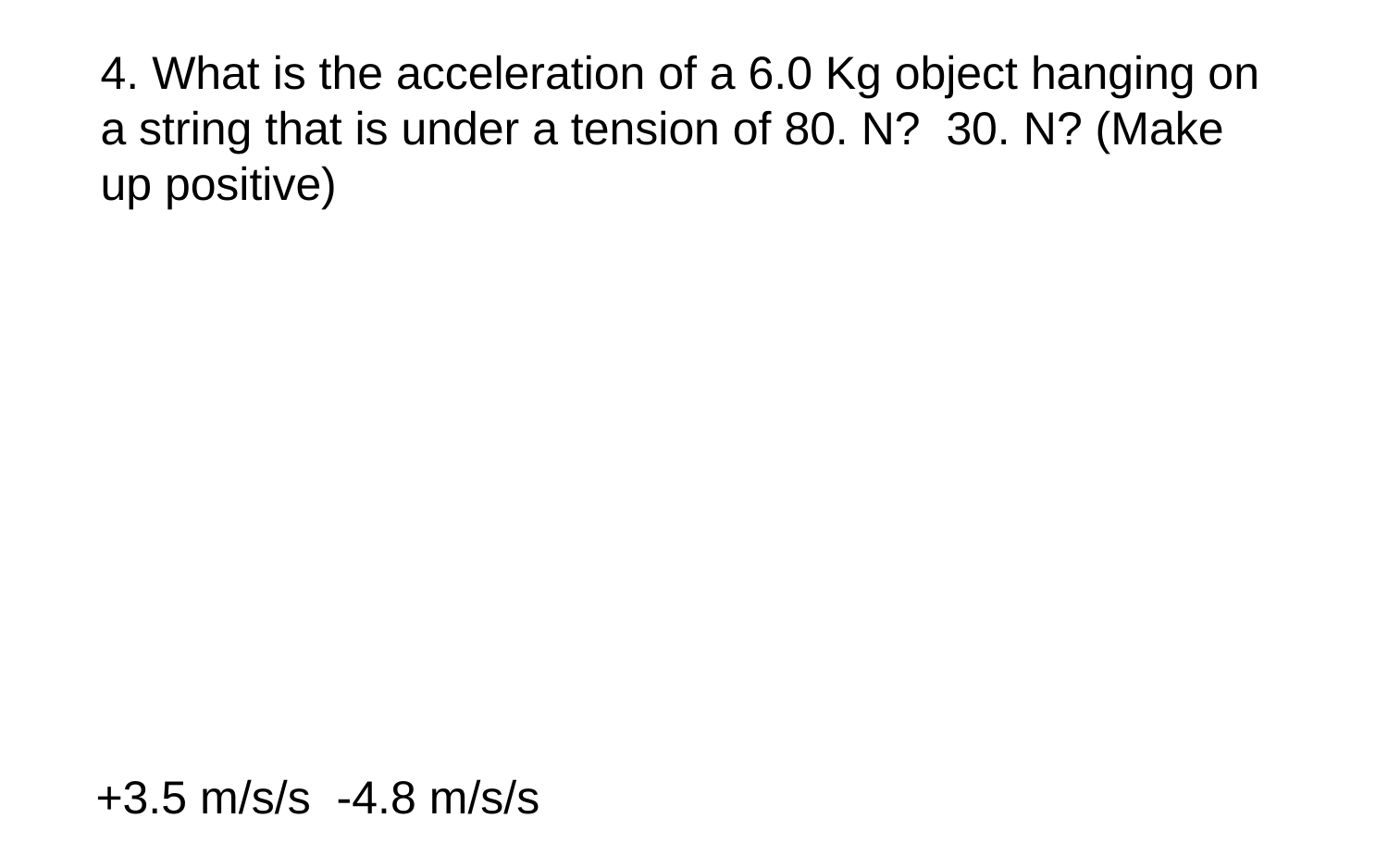

4. What is the acceleration of a 6.0 Kg object hanging on a string that is under a tension of 80. N?  30. N? (Make up positive)
+3.5 m/s/s  -4.8 m/s/s